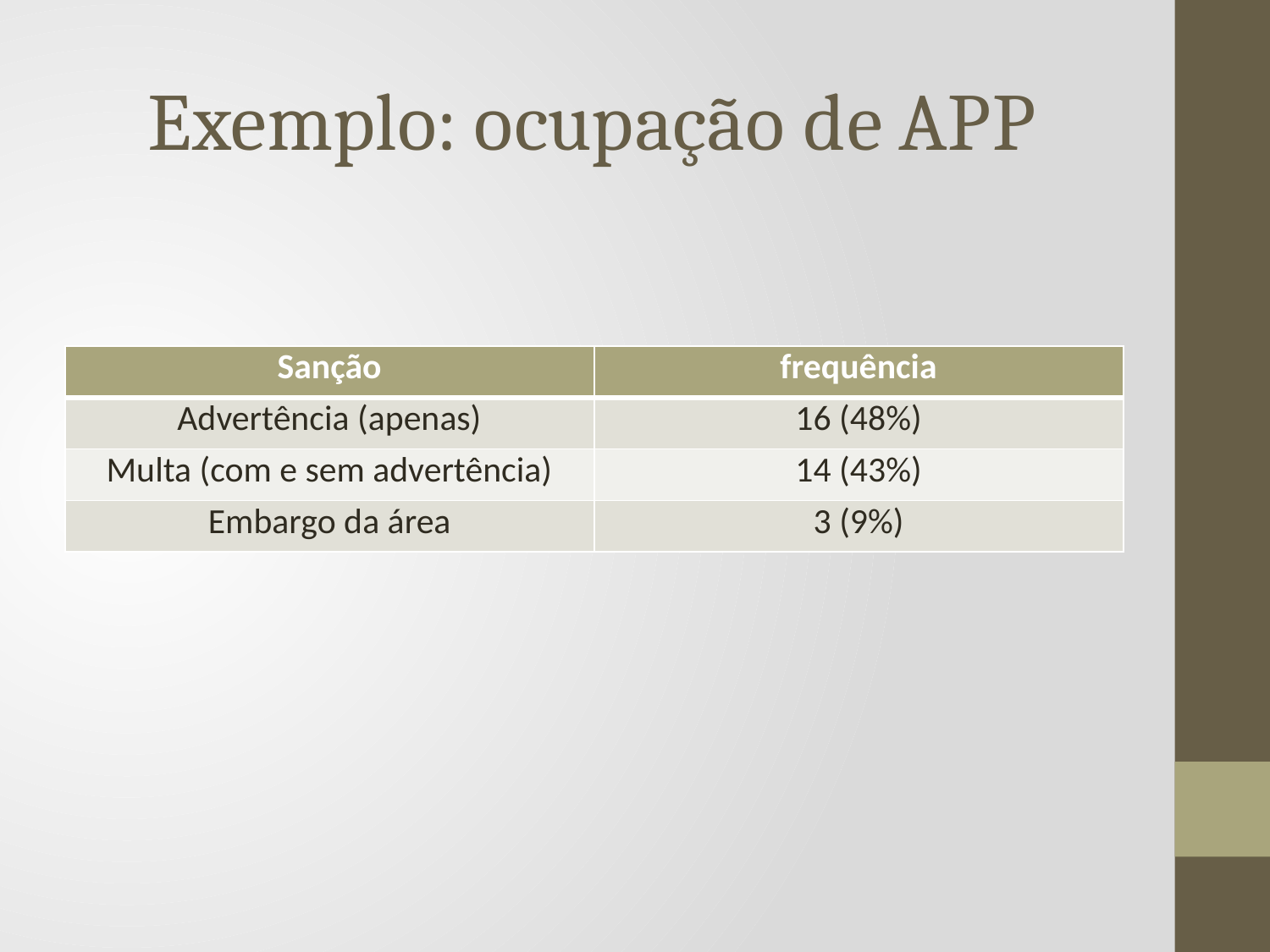

# Exemplo: ocupação de APP
| Sanção | frequência |
| --- | --- |
| Advertência (apenas) | 16 (48%) |
| Multa (com e sem advertência) | 14 (43%) |
| Embargo da área | 3 (9%) |